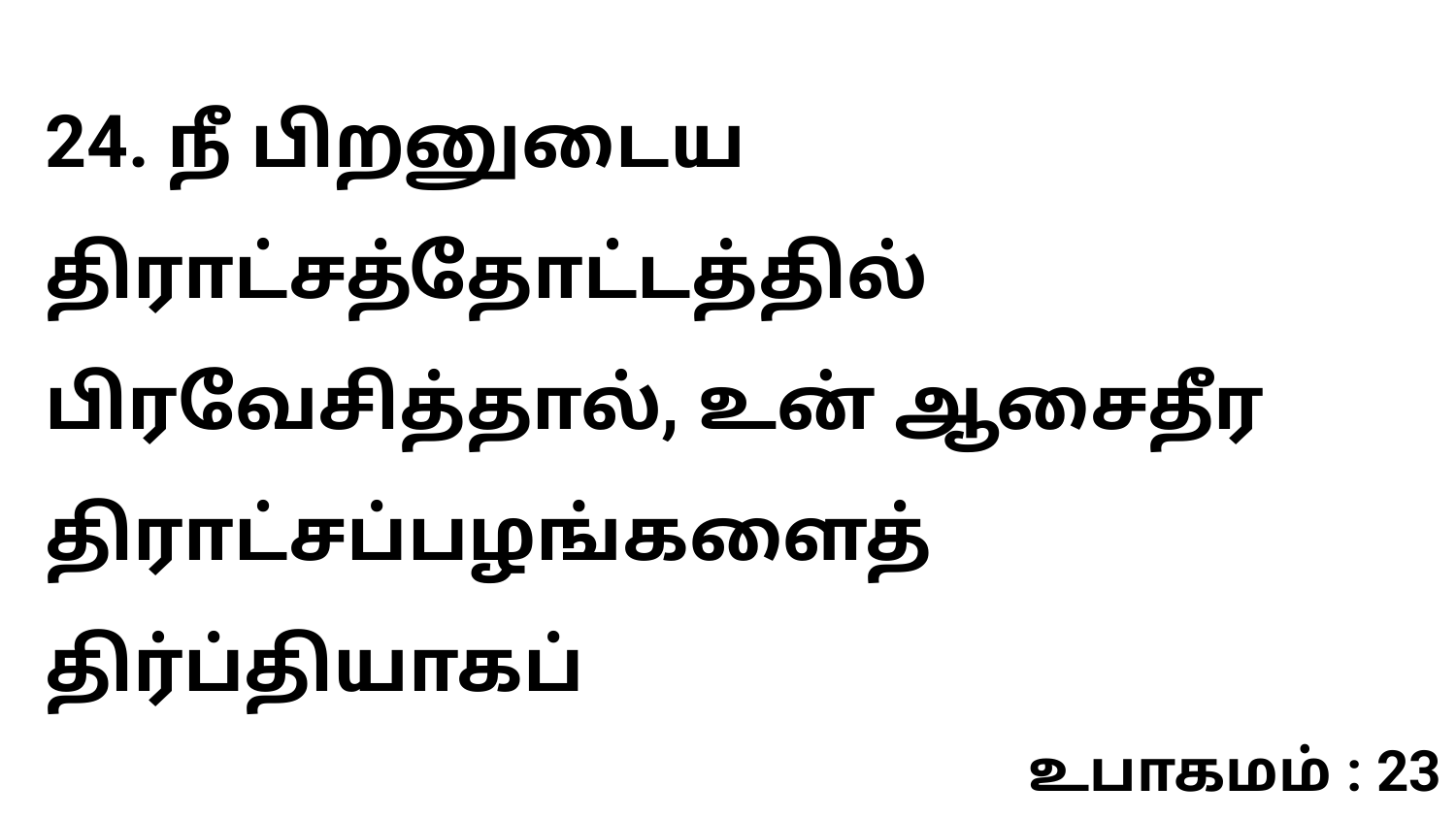

24. நீ பிறனுடைய திராட்சத்தோட்டத்தில் பிரவேசித்தால், உன் ஆசைதீர திராட்சப்பழங்களைத் திர்ப்தியாகப்
உபாகமம் : 23